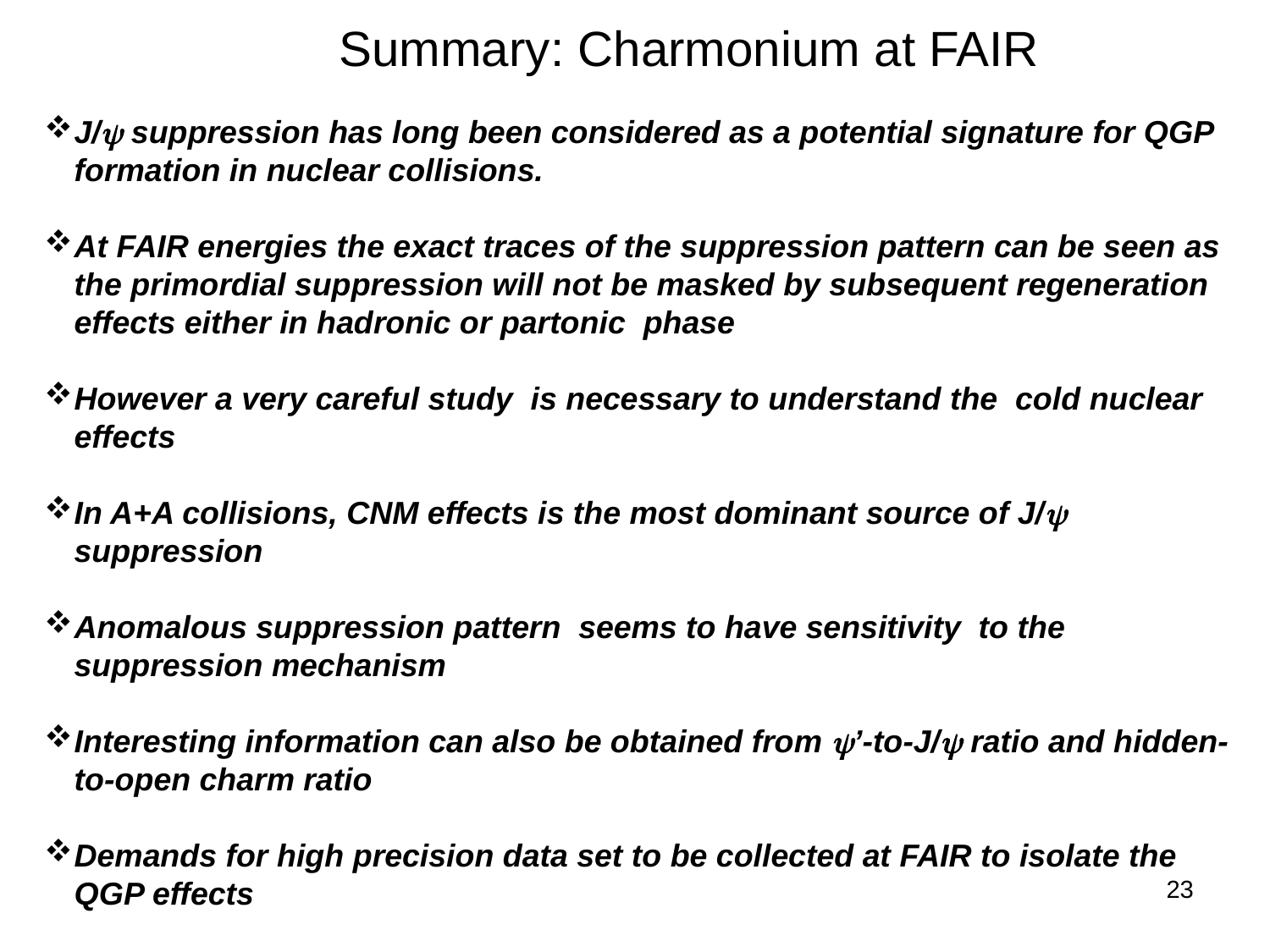

Summary: Charmonium at FAIR
J/ψ suppression has long been considered as a potential signature for QGP formation in nuclear collisions.

At FAIR energies the exact traces of the suppression pattern can be seen as the primordial suppression will not be masked by subsequent regeneration effects either in hadronic or partonic  phase

However a very careful study  is necessary to understand the  cold nuclear effects

In A+A collisions, CNM effects is the most dominant source of J/ψ suppression

Anomalous suppression pattern  seems to have sensitivity  to the suppression mechanism

Interesting information can also be obtained from ψ’-to-J/ψ ratio and hidden-to-open charm ratio

Demands for high precision data set to be collected at FAIR to isolate the QGP effects
23